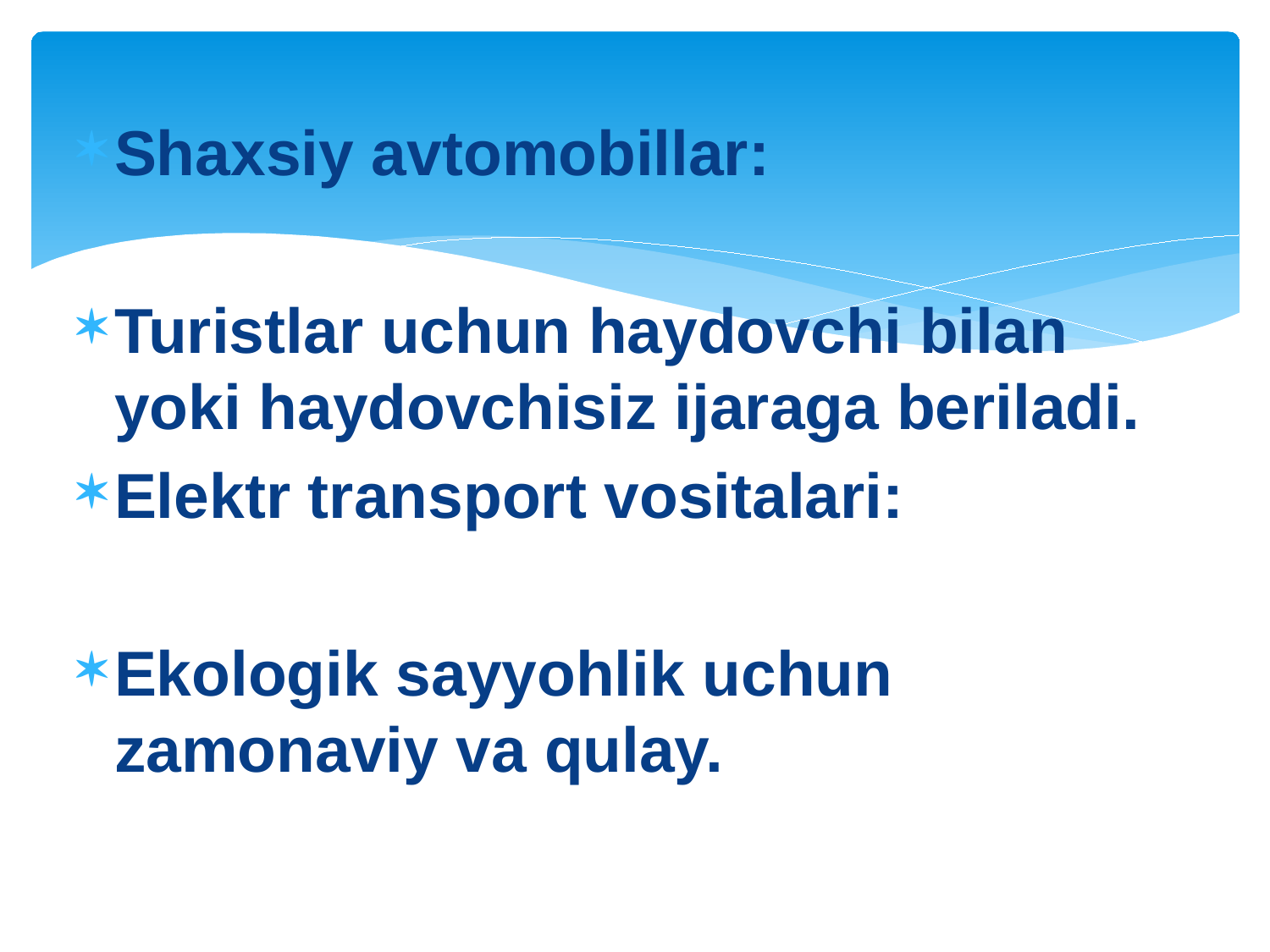

#
Shaxsiy avtomobillar:

Turistlar uchun haydovchi bilan yoki haydovchisiz ijaraga beriladi.
Elektr transport vositalari:

Ekologik sayyohlik uchun zamonaviy va qulay.